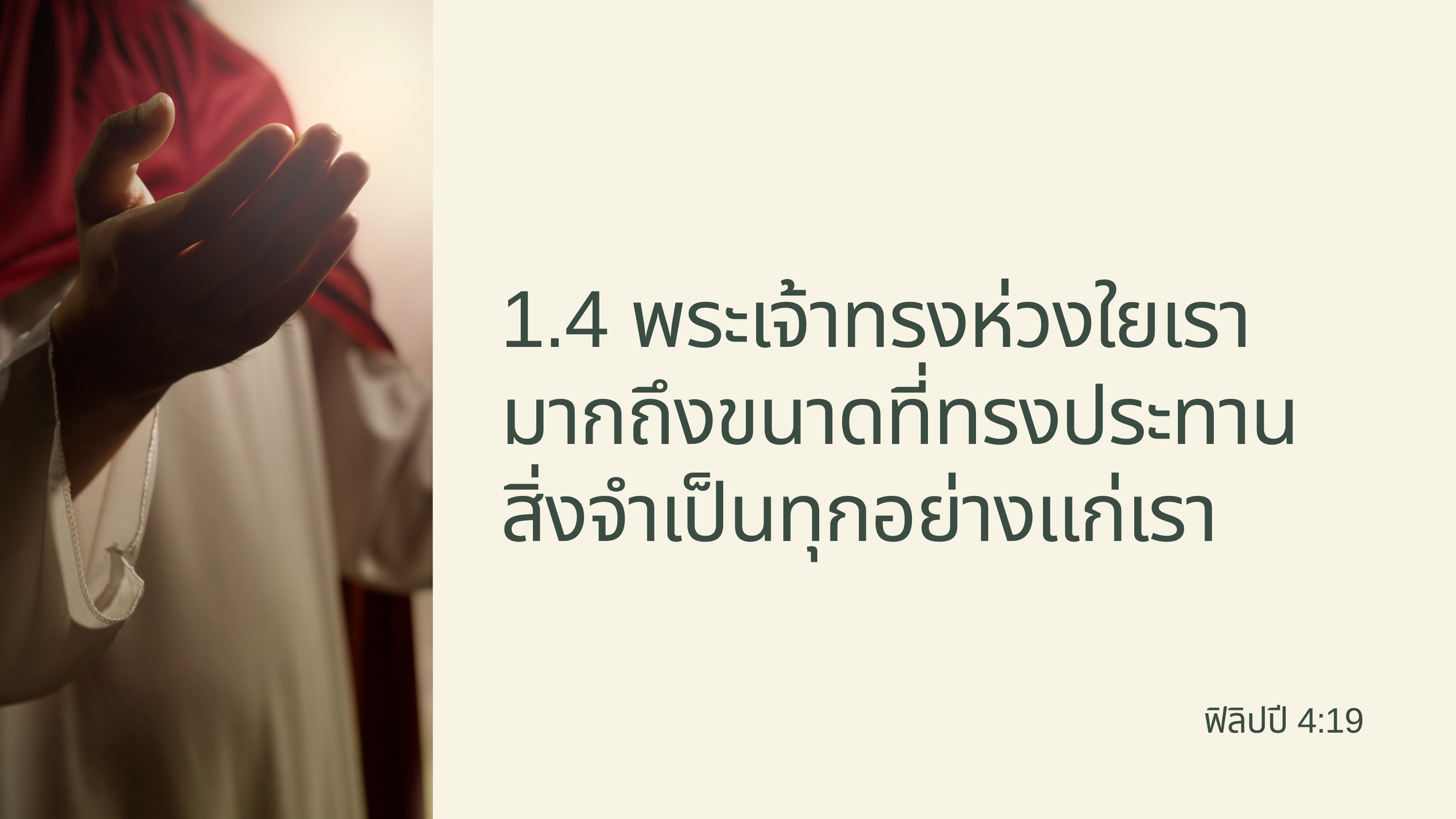

1.4 พระเจ้าทรงห่วงใยเรามากถึงขนาดที่ทรงประทานสิ่งจำเป็นทุกอย่างแก่เรา
ฟิลิปปี 4:19